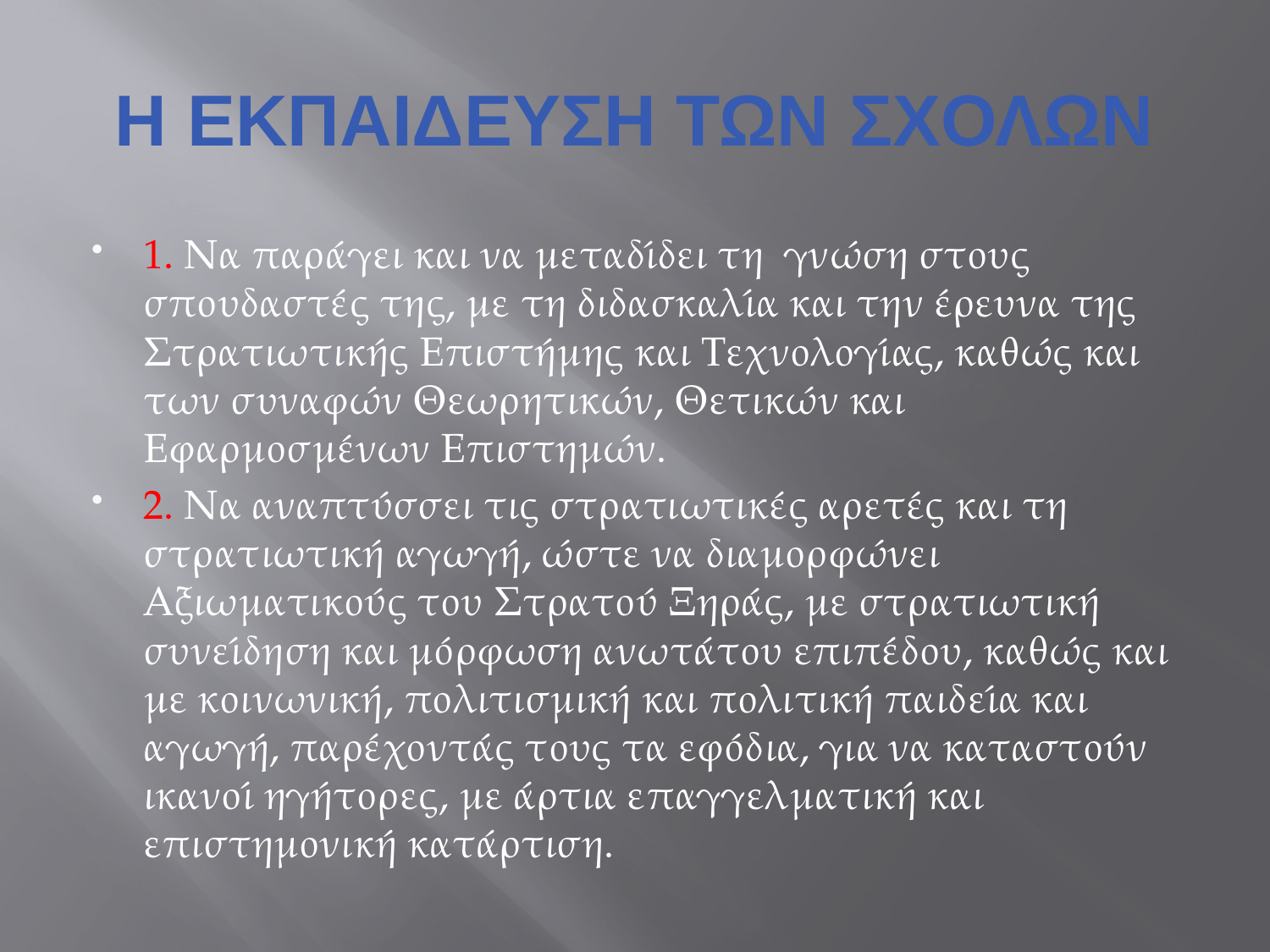

# Η ΕΚΠΑΙΔΕΥΣΗ ΤΩΝ ΣΧΟΛΩΝ
1. Να παράγει και να μεταδίδει τη  γνώση στους σπουδαστές της, με τη διδασκαλία και την έρευνα της Στρατιωτικής Επιστήμης και Τεχνολογίας, καθώς και των συναφών Θεωρητικών, Θετικών και Εφαρμοσμένων Επιστημών.
2. Να αναπτύσσει τις στρατιωτικές αρετές και τη στρατιωτική αγωγή, ώστε να διαμορφώνει Αξιωματικούς του Στρατού Ξηράς, με στρατιωτική συνείδηση και μόρφωση ανωτάτου επιπέδου, καθώς και με κοινωνική, πολιτισμική και πολιτική παιδεία και αγωγή, παρέχοντάς τους τα εφόδια, για να καταστούν ικανοί ηγήτορες, με άρτια επαγγελματική και επιστημονική κατάρτιση.